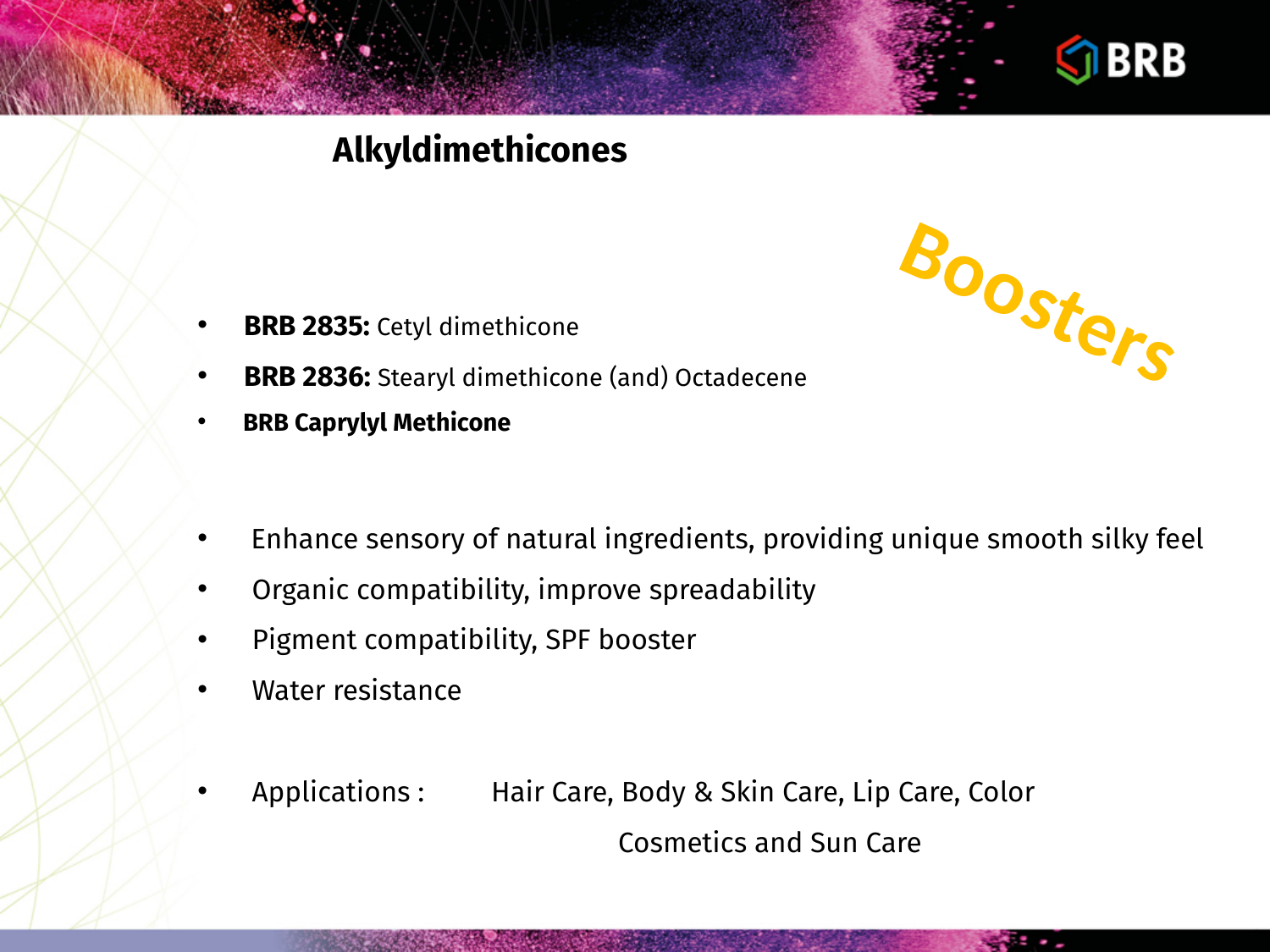

Alkyldimethicones
Boosters
 BRB 2835: Cetyl dimethicone
 BRB 2836: Stearyl dimethicone (and) Octadecene
 BRB Caprylyl Methicone

  Enhance sensory of natural ingredients, providing unique smooth silky feel
  Organic compatibility, improve spreadability
  Pigment compatibility, SPF booster
  Water resistance

  Applications :	Hair Care, Body & Skin Care, Lip Care, Color 		                       	Cosmetics and Sun Care